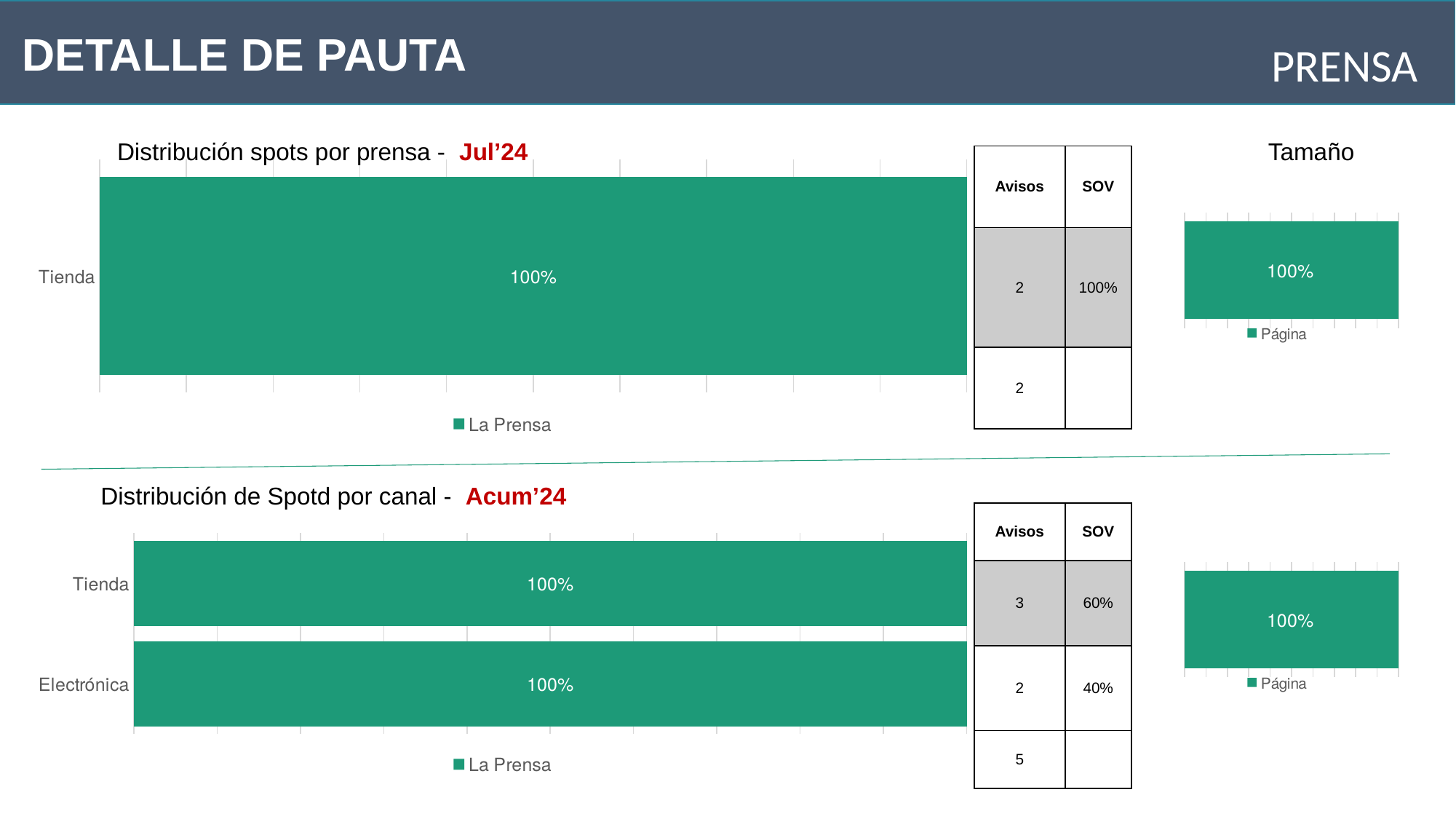

DETALLE DE PAUTA
PRENSA
Tamaño
Distribución spots por prensa -  Jul’24
| Avisos | SOV |
| --- | --- |
| 2 | 100% |
| 2 |  |

### Chart

| Category | La Prensa |
|---|---|
| Tienda | 1.0 |

### Chart

| Category | Página |
|---|---|
| Didemo | 1.0 |
Distribución de Spotd por canal -  Acum’24
| Avisos | SOV |
| --- | --- |
| 3 | 60% |
| 2 | 40% |
| 5 |  |

### Chart

| Category | La Prensa |
|---|---|
| Tienda | 1.0 |
| Electrónica | 1.0 |

### Chart

| Category | Página |
|---|---|
| Didemo | 1.0 |